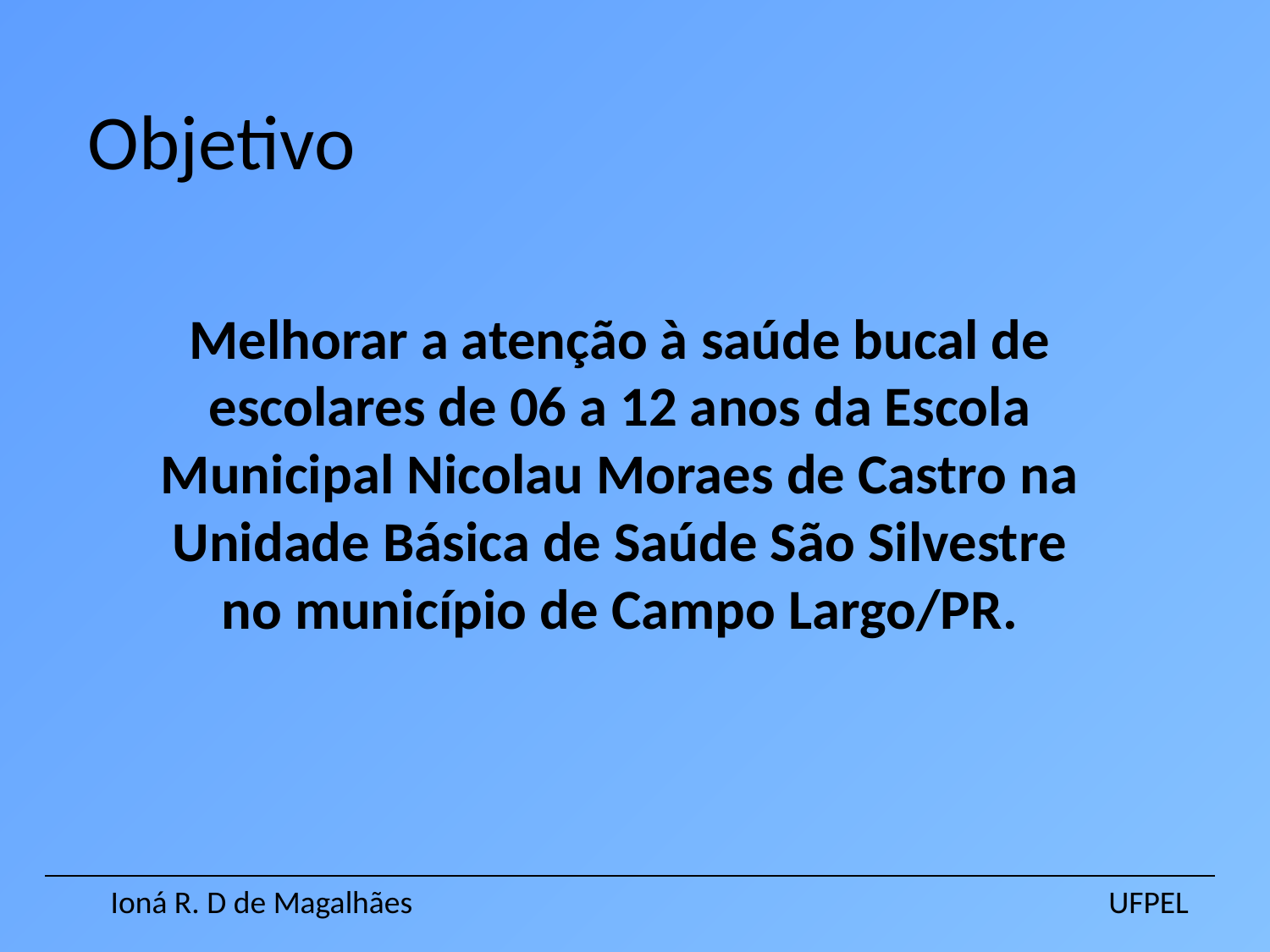

# Objetivo
Melhorar a atenção à saúde bucal de escolares de 06 a 12 anos da Escola Municipal Nicolau Moraes de Castro na Unidade Básica de Saúde São Silvestre no município de Campo Largo/PR.
      Ioná R. D de Magalhães                                                                                                 UFPEL